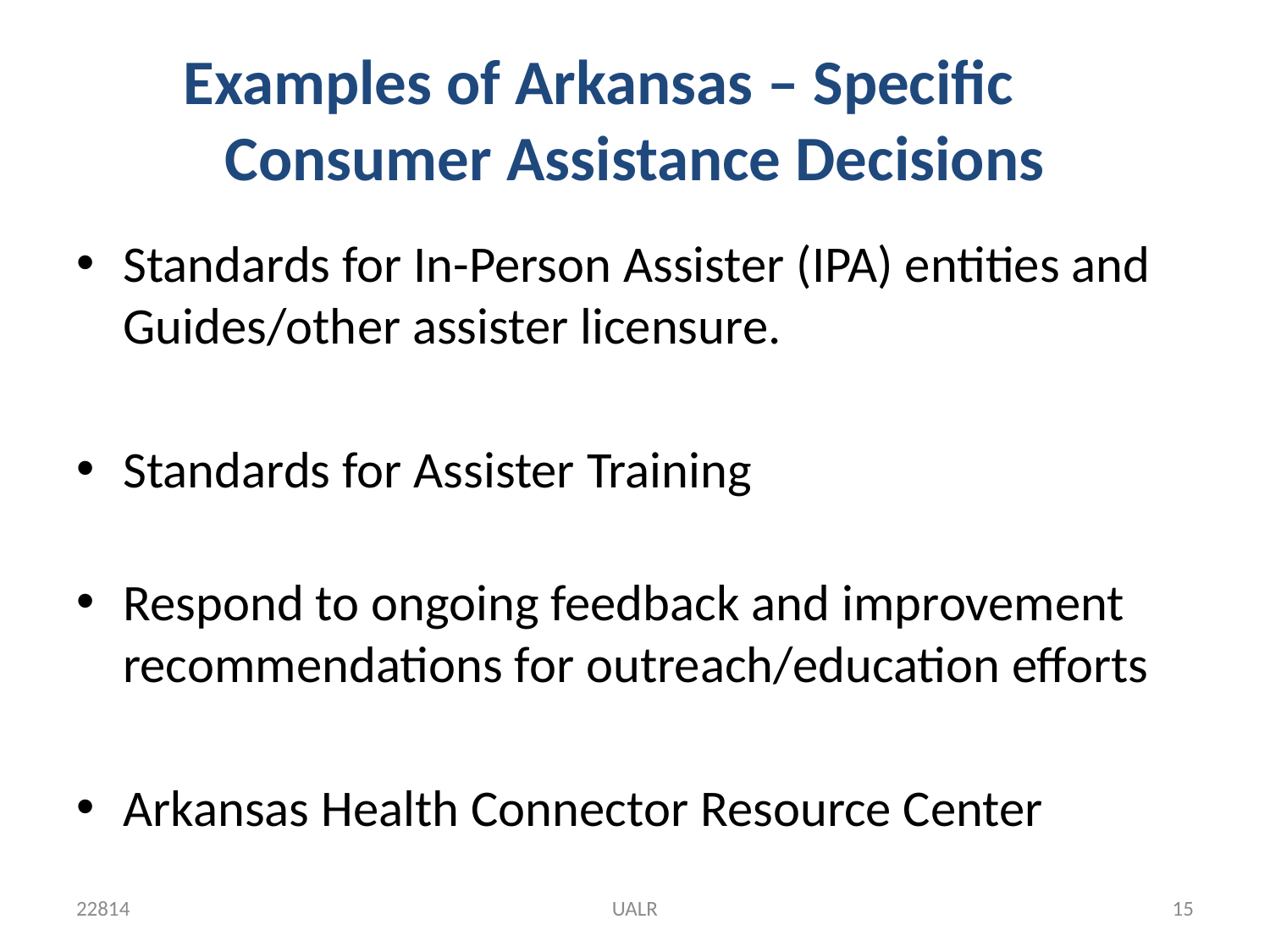

# Examples of Arkansas – Specific      Consumer Assistance Decisions
Standards for In-Person Assister (IPA) entities and Guides/other assister licensure.

Standards for Assister Training

Respond to ongoing feedback and improvement recommendations for outreach/education efforts

Arkansas Health Connector Resource Center
22814
UALR
15